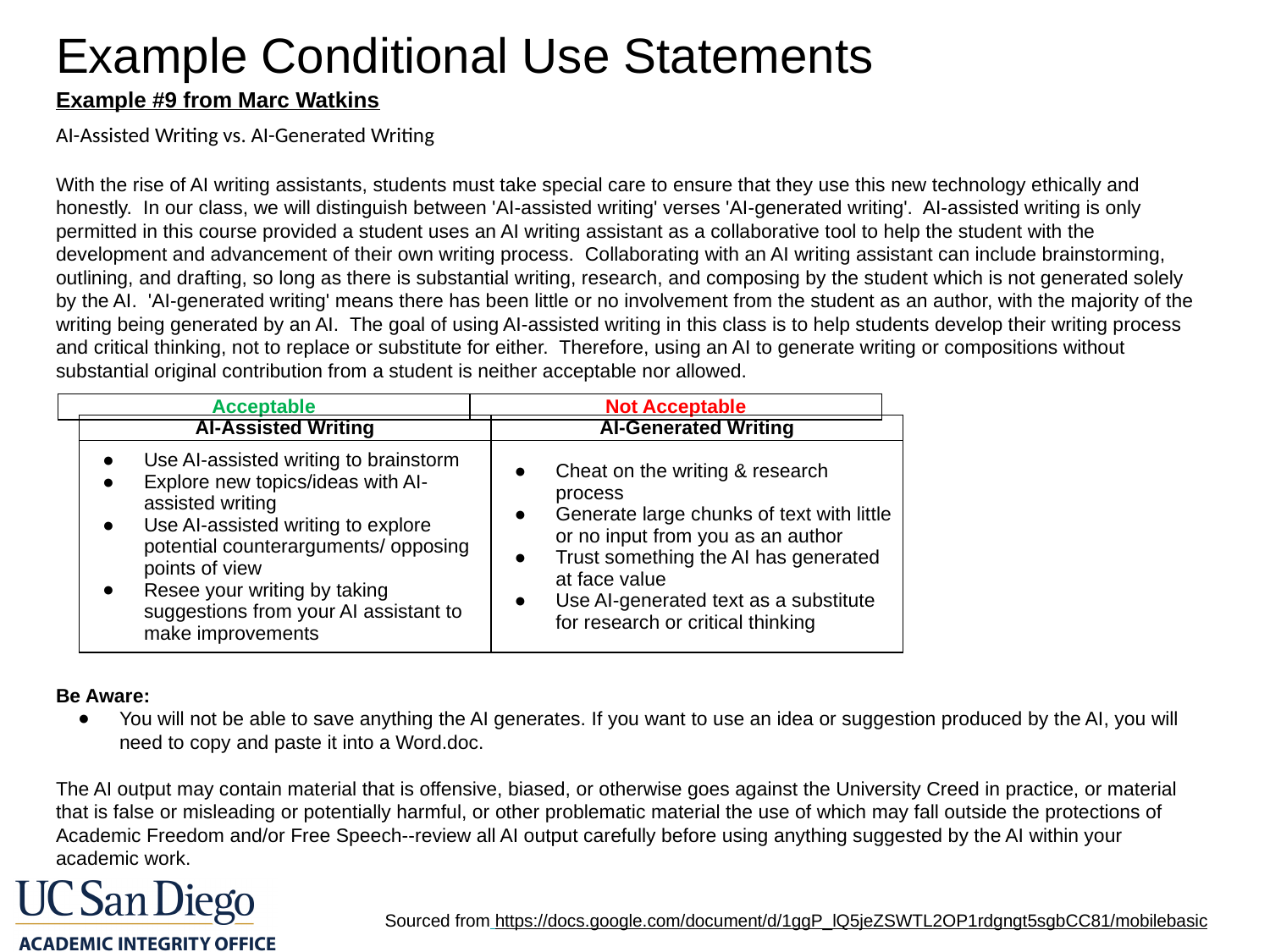

# Example Conditional Use Statements
Example #9 from Marc Watkins
AI-Assisted Writing vs. AI-Generated Writing

With the rise of AI writing assistants, students must take special care to ensure that they use this new technology ethically and honestly.  In our class, we will distinguish between 'AI-assisted writing' verses 'AI-generated writing'.  AI-assisted writing is only permitted in this course provided a student uses an AI writing assistant as a collaborative tool to help the student with the development and advancement of their own writing process.  Collaborating with an AI writing assistant can include brainstorming, outlining, and drafting, so long as there is substantial writing, research, and composing by the student which is not generated solely by the AI.  'AI-generated writing' means there has been little or no involvement from the student as an author, with the majority of the writing being generated by an AI.  The goal of using AI-assisted writing in this class is to help students develop their writing process and critical thinking, not to replace or substitute for either.  Therefore, using an AI to generate writing or compositions without substantial original contribution from a student is neither acceptable nor allowed.

Be Aware:
You will not be able to save anything the AI generates. If you want to use an idea or suggestion produced by the AI, you will need to copy and paste it into a Word.doc.

The AI output may contain material that is offensive, biased, or otherwise goes against the University Creed in practice, or material that is false or misleading or potentially harmful, or other problematic material the use of which may fall outside the protections of Academic Freedom and/or Free Speech--review all AI output carefully before using anything suggested by the AI within your academic work.
| Acceptable | Not Acceptable |
| --- | --- |
| AI-Assisted Writing | AI-Generated Writing |
| --- | --- |
| Use AI-assisted writing to brainstorm Explore new topics/ideas with AI-assisted writing Use AI-assisted writing to explore potential counterarguments/ opposing points of view Resee your writing by taking suggestions from your AI assistant to make improvements | Cheat on the writing & research process Generate large chunks of text with little or no input from you as an author Trust something the AI has generated at face value Use AI-generated text as a substitute for research or critical thinking |
Sourced from https://docs.google.com/document/d/1ggP_lQ5jeZSWTL2OP1rdgngt5sgbCC81/mobilebasic